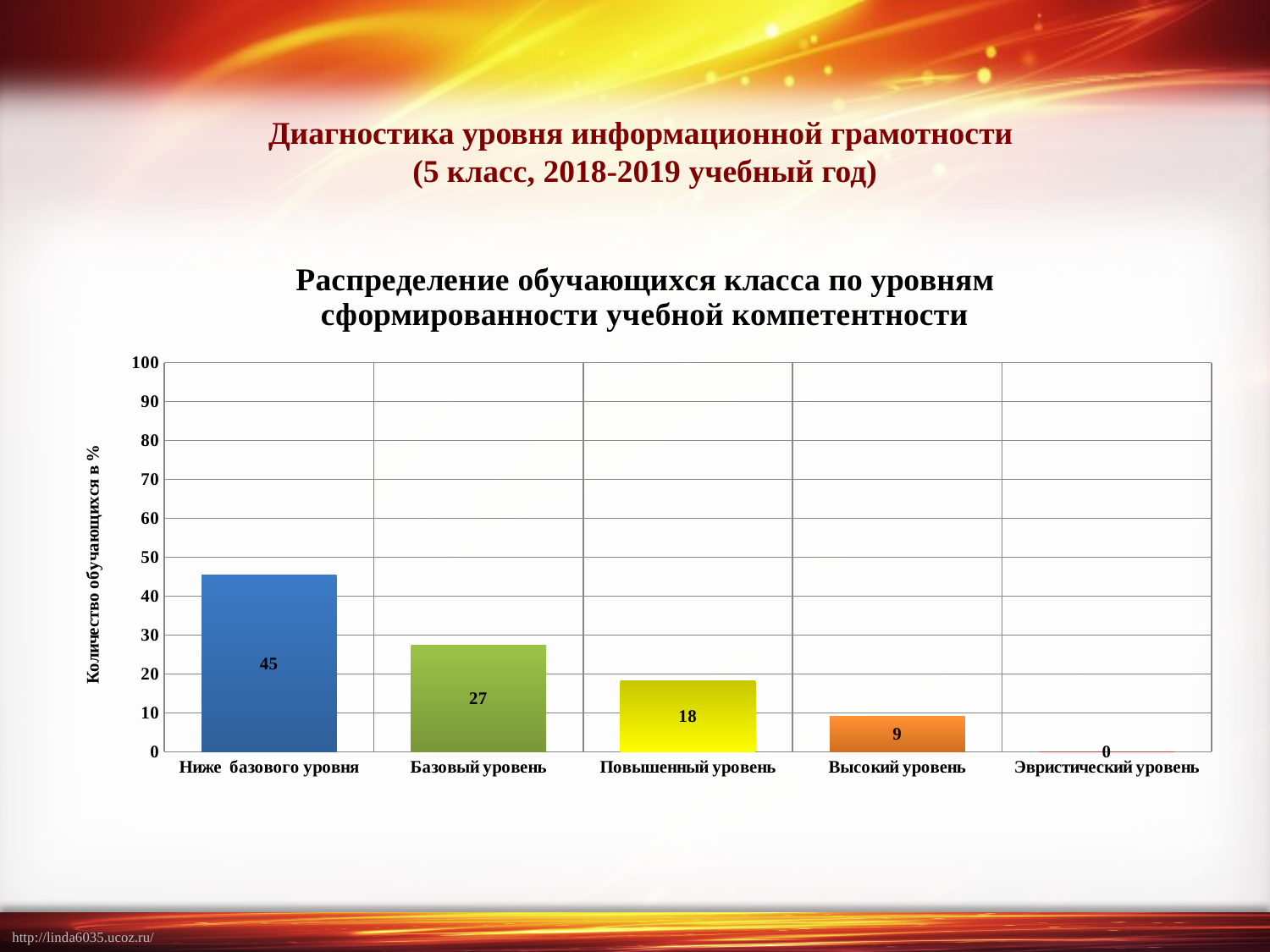

Диагностика уровня информационной грамотности
(5 класс, 2018-2019 учебный год)

### Chart: Распределение обучающихся класса по уровням сформированности учебной компетентности

| Category |  |
|---|---|
| Ниже  базового уровня | 45.454545454545425 |
| Базовый уровень | 27.27272727272725 |
| Повышенный уровень | 18.181818181818194 |
| Высокий уровень | 9.090909090909095 |
| Эвристический уровень | 0.0 |